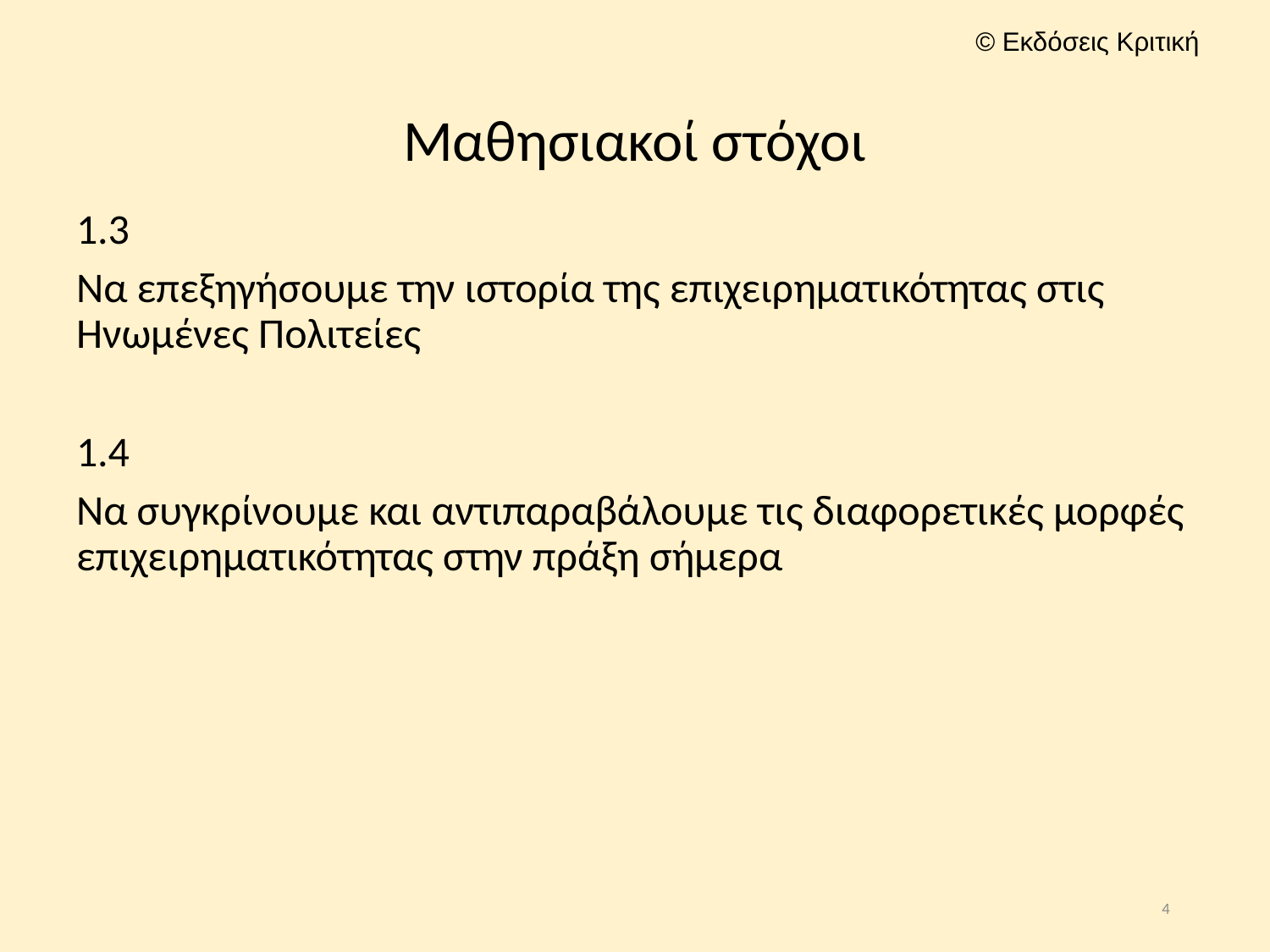

# Μαθησιακοί στόχοι
1.3
Να επεξηγήσουμε την ιστορία της επιχειρηματικότητας στις Ηνωμένες Πολιτείες

1.4
Να συγκρίνουμε και αντιπαραβάλουμε τις διαφορετικές μορφές επιχειρηματικότητας στην πράξη σήμερα

4